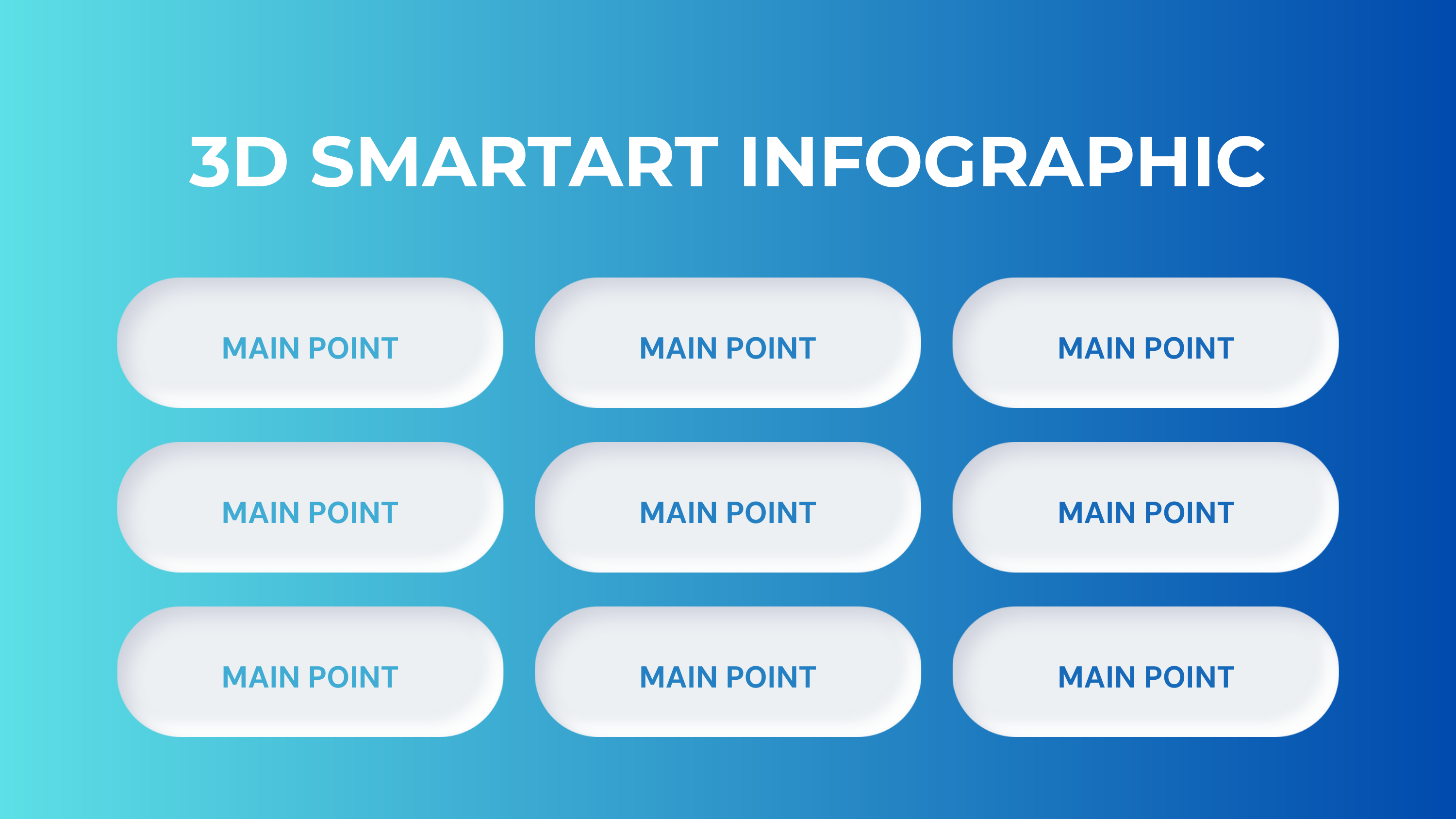

3D SMARTART INFOGRAPHIC

MAIN POINT
MAIN POINT
MAIN POINT

MAIN POINT
MAIN POINT
MAIN POINT

MAIN POINT
MAIN POINT
MAIN POINT